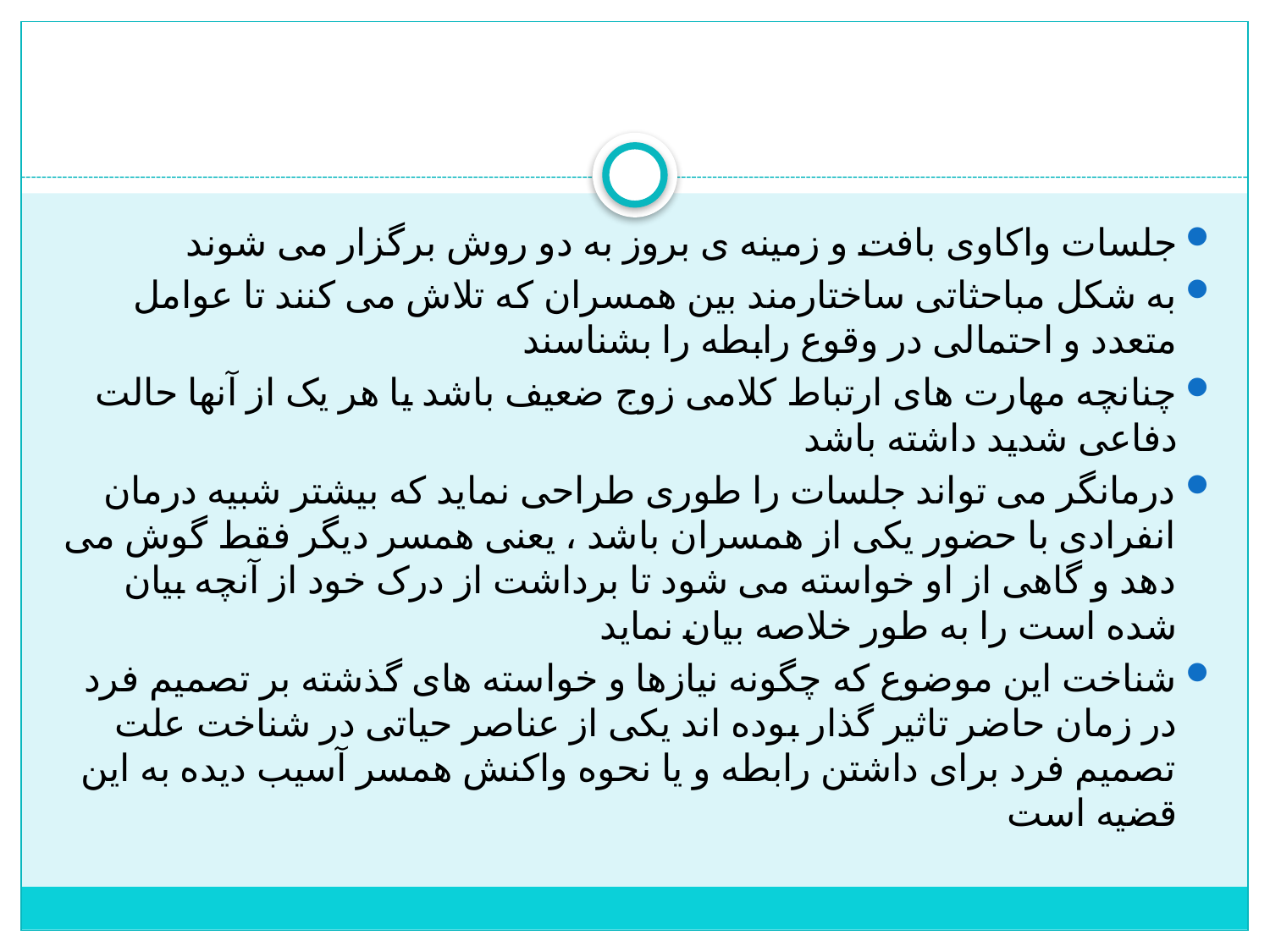

#
جلسات واکاوی بافت و زمینه ی بروز به دو روش برگزار می شوند
به شکل مباحثاتی ساختارمند بین همسران که تلاش می کنند تا عوامل متعدد و احتمالی در وقوع رابطه را بشناسند
چنانچه مهارت های ارتباط کلامی زوج ضعیف باشد یا هر یک از آنها حالت دفاعی شدید داشته باشد
درمانگر می تواند جلسات را طوری طراحی نماید که بیشتر شبیه درمان انفرادی با حضور یکی از همسران باشد ، یعنی همسر دیگر فقط گوش می دهد و گاهی از او خواسته می شود تا برداشت از درک خود از آنچه بیان شده است را به طور خلاصه بیان نماید
شناخت این موضوع که چگونه نیازها و خواسته های گذشته بر تصمیم فرد در زمان حاضر تاثیر گذار بوده اند یکی از عناصر حیاتی در شناخت علت تصمیم فرد برای داشتن رابطه و یا نحوه واکنش همسر آسیب دیده به این قضیه است